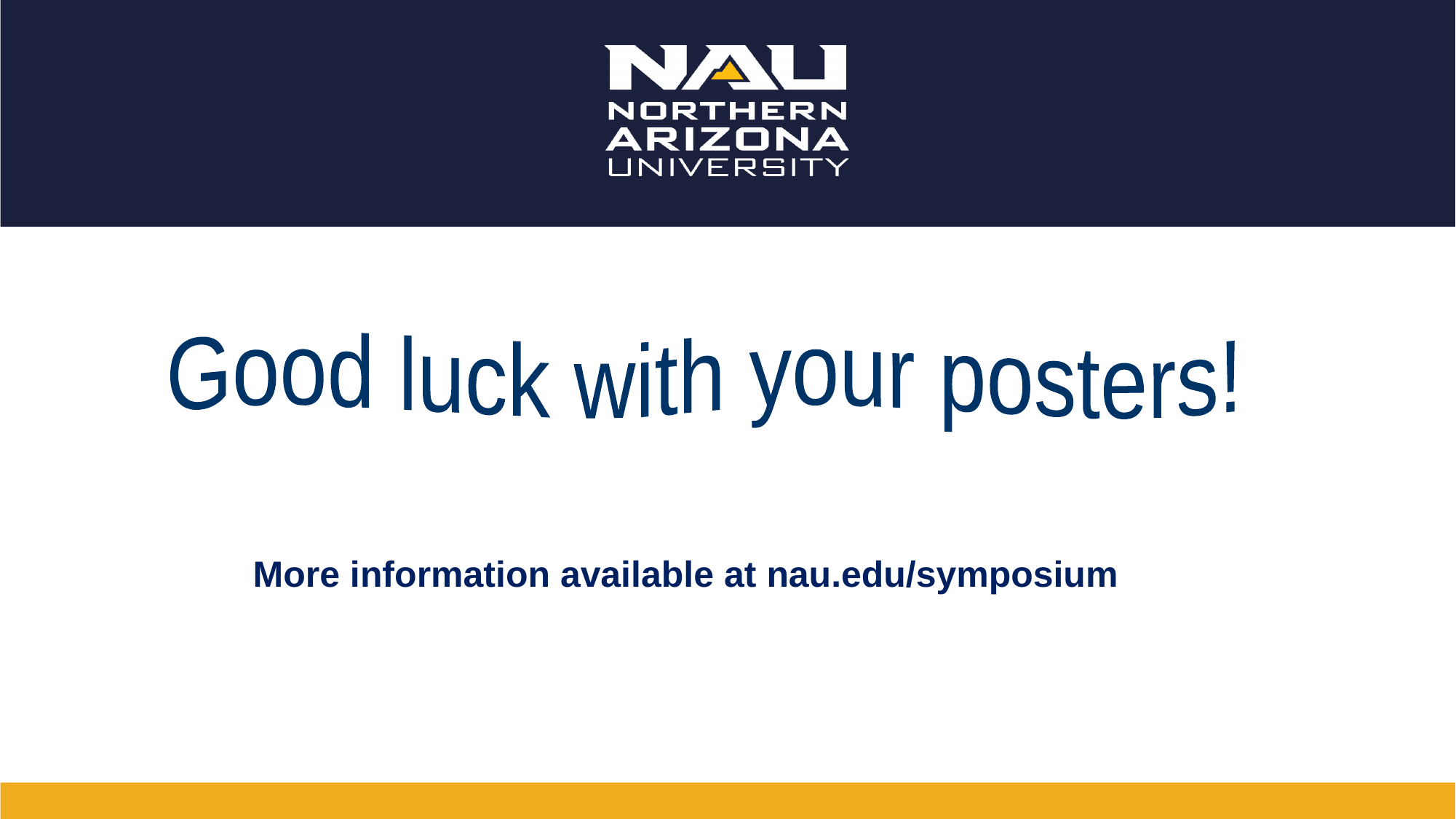

Good luck with your posters!

More information available at nau.edu/symposium